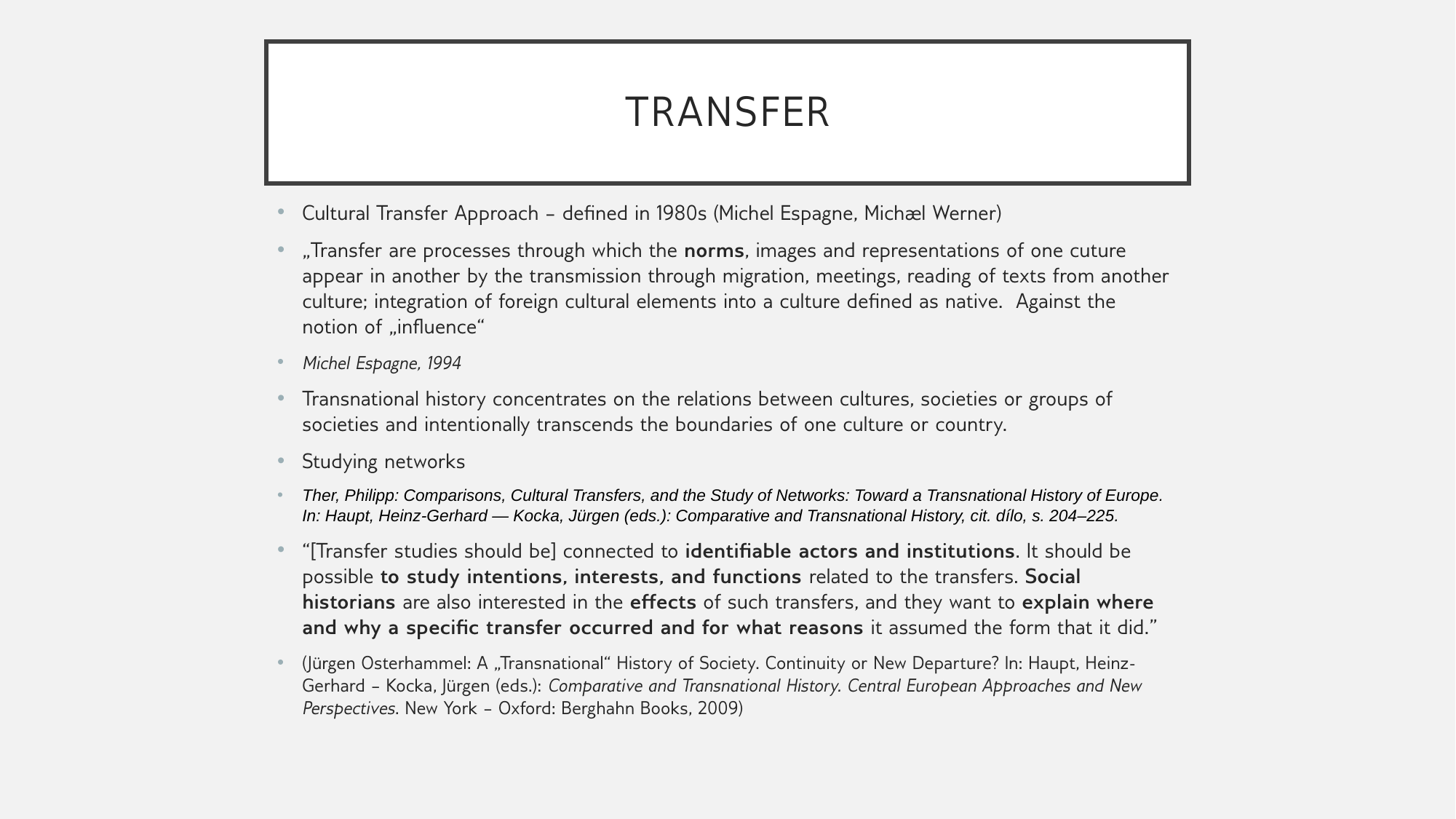

# transfer
Cultural Transfer Approach – defined in 1980s (Michel Espagne, Michael Werner)
„Transfer are processes through which the norms, images and representations of one cuture appear in another by the transmission through migration, meetings, reading of texts from another culture; integration of foreign cultural elements into a culture defined as native.  Against the notion of „influence“
Michel Espagne, 1994
Transnational history concentrates on the relations between cultures, societies or groups of societies and intentionally transcends the boundaries of one culture or country.
Studying networks
Ther, Philipp: Comparisons, Cultural Transfers, and the Study of Networks: Toward a Transnational History of Europe. In: Haupt, Heinz-Gerhard — Kocka, Jürgen (eds.): Comparative and Transnational History, cit. dílo, s. 204–225.
“[Transfer studies should be] connected to identifiable actors and institutions. It should be possible to study intentions, interests, and functions related to the transfers. Social historians are also interested in the effects of such transfers, and they want to explain where and why a specific transfer occurred and for what reasons it assumed the form that it did.”
(Jürgen Osterhammel: A „Transnational“ History of Society. Continuity or New Departure? In: Haupt, Heinz-Gerhard – Kocka, Jürgen (eds.): Comparative and Transnational History. Central European Approaches and New Perspectives. New York – Oxford: Berghahn Books, 2009)